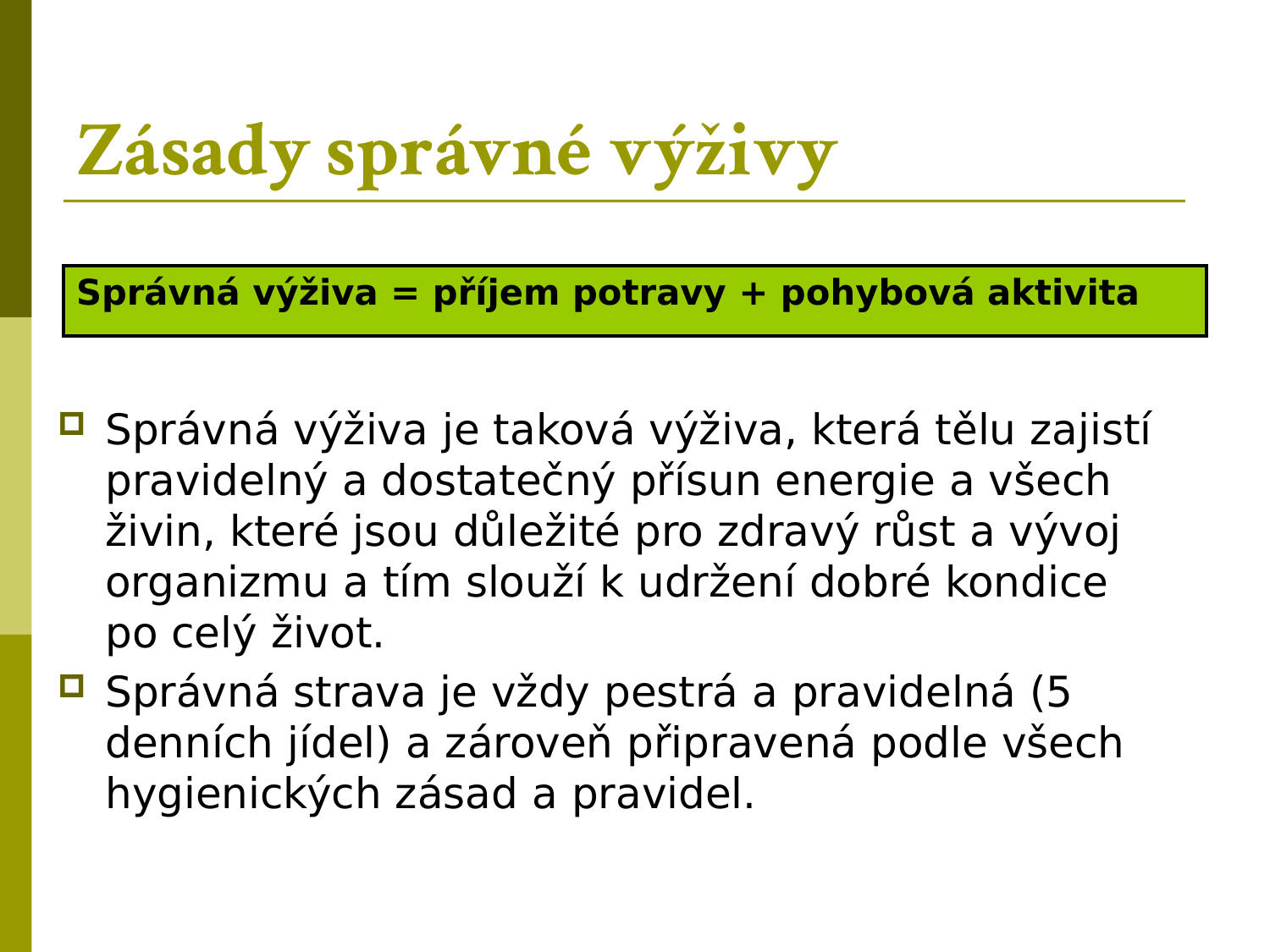

# Zásady správné výživy
| Správná výživa = příjem potravy + pohybová aktivita |
| --- |
Správná výživa je taková výživa, která tělu zajistí pravidelný a dostatečný přísun energie a všech živin, které jsou důležité pro zdravý růst a vývoj organizmu a tím slouží k udržení dobré kondice po celý život.
Správná strava je vždy pestrá a pravidelná (5 denních jídel) a zároveň připravená podle všech hygienických zásad a pravidel.